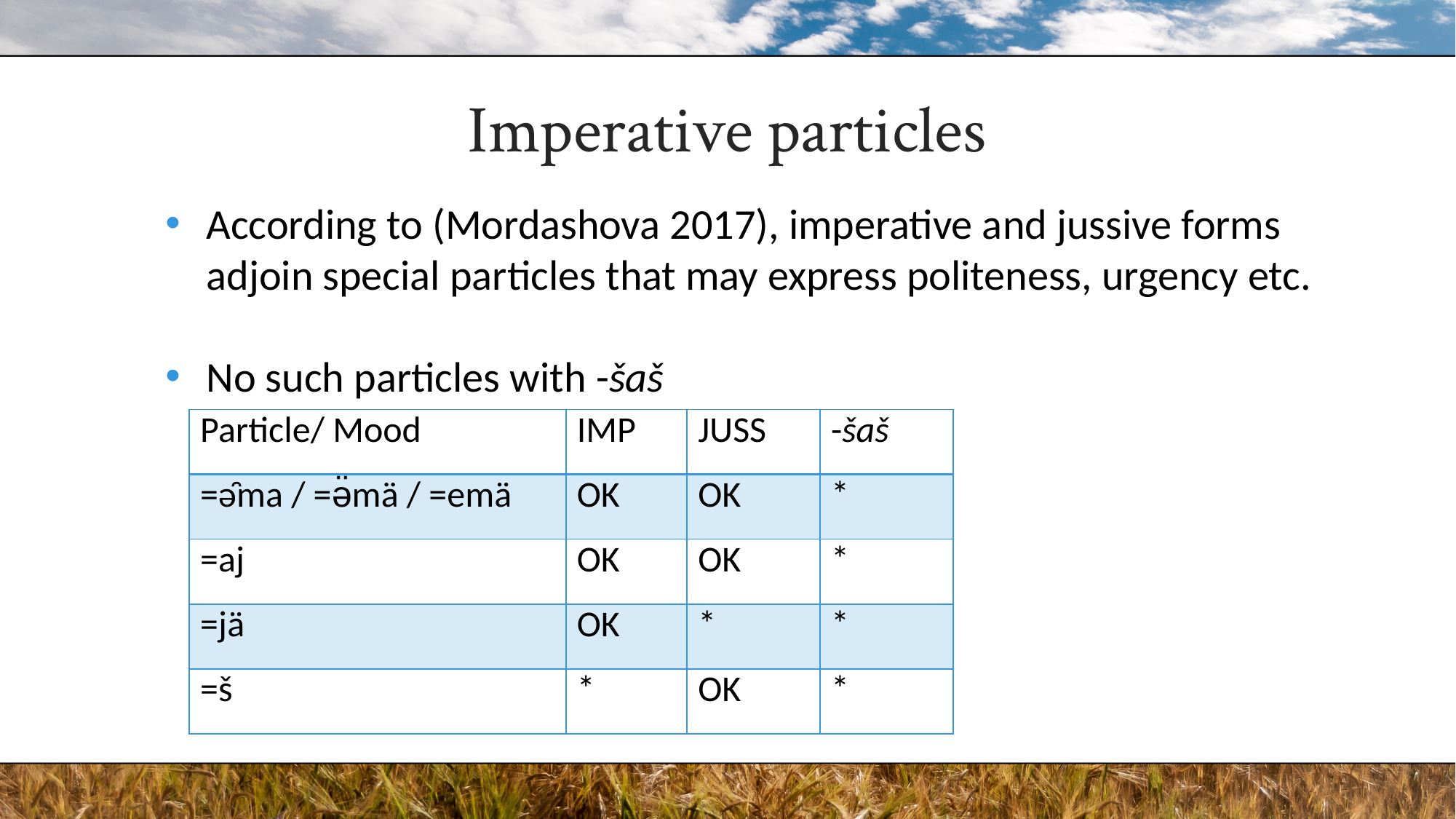

# Imperative particles
According to (Mordashova 2017), imperative and jussive forms adjoin special particles that may express politeness, urgency etc.
No such particles with -šaš
| Particle/ Mood | IMP | JUSS | -šaš |
| --- | --- | --- | --- |
| =ə̑ma / =ə̈mä / =emä | OK | OK | \* |
| =aj | OK | OK | \* |
| =jä | OK | \* | \* |
| =š | \* | OK | \* |